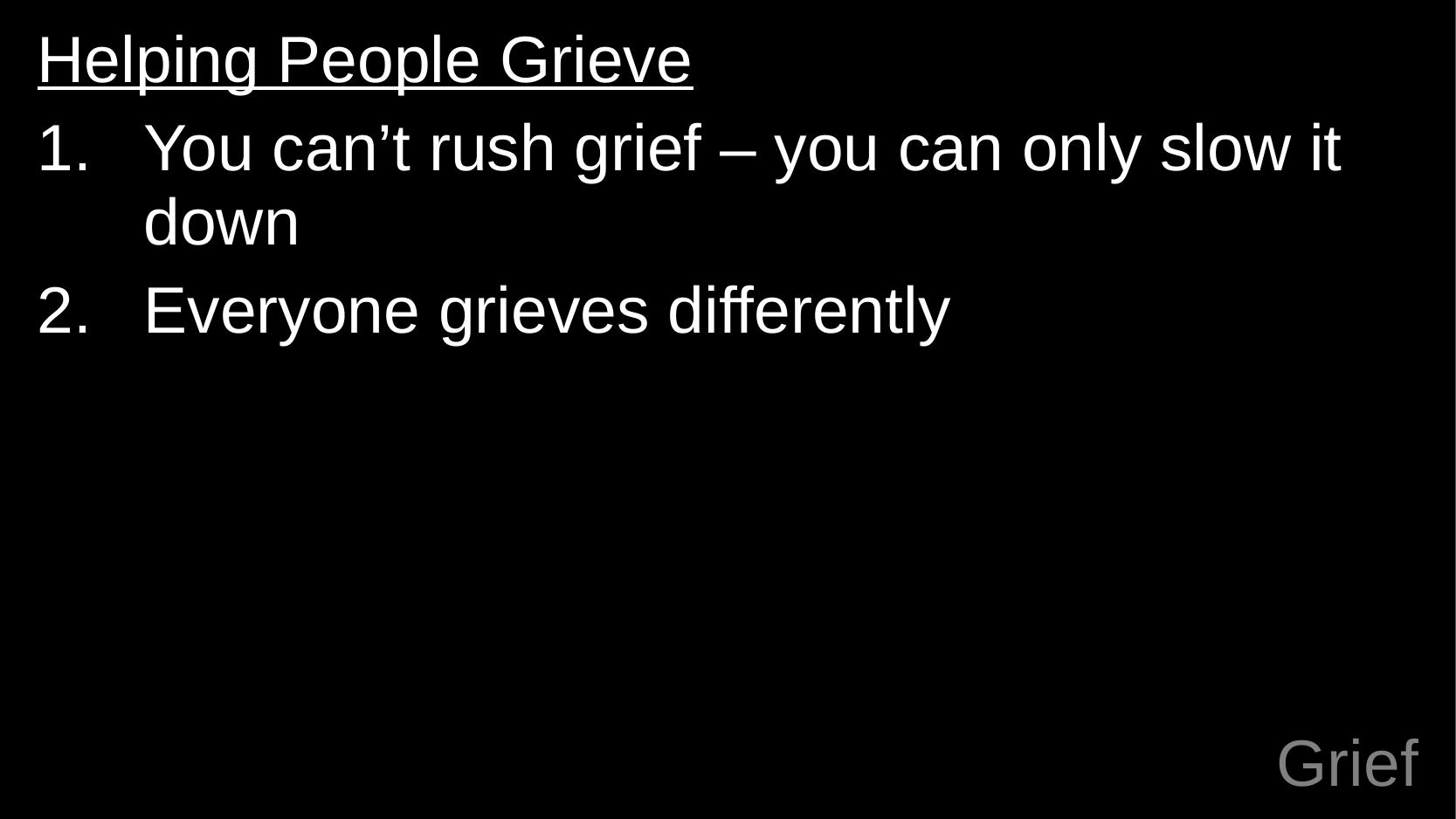

Helping People Grieve
You can’t rush grief – you can only slow it down
Everyone grieves differently
# Grief